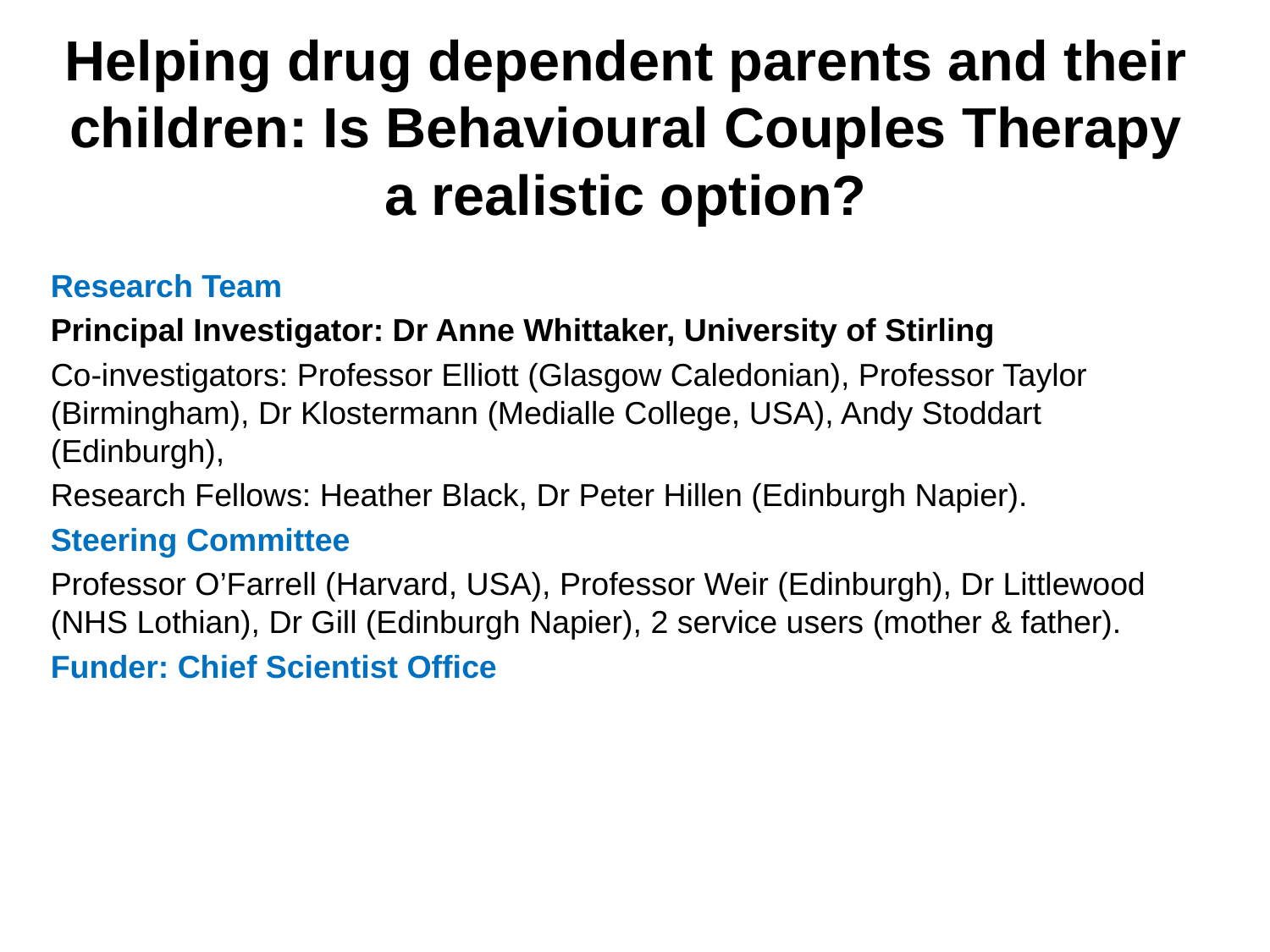

# Helping drug dependent parents and their children: Is Behavioural Couples Therapy a realistic option?
Research Team
Principal Investigator: Dr Anne Whittaker, University of Stirling
Co-investigators: Professor Elliott (Glasgow Caledonian), Professor Taylor (Birmingham), Dr Klostermann (Medialle College, USA), Andy Stoddart (Edinburgh),
Research Fellows: Heather Black, Dr Peter Hillen (Edinburgh Napier).
Steering Committee
Professor O’Farrell (Harvard, USA), Professor Weir (Edinburgh), Dr Littlewood (NHS Lothian), Dr Gill (Edinburgh Napier), 2 service users (mother & father).
Funder: Chief Scientist Office